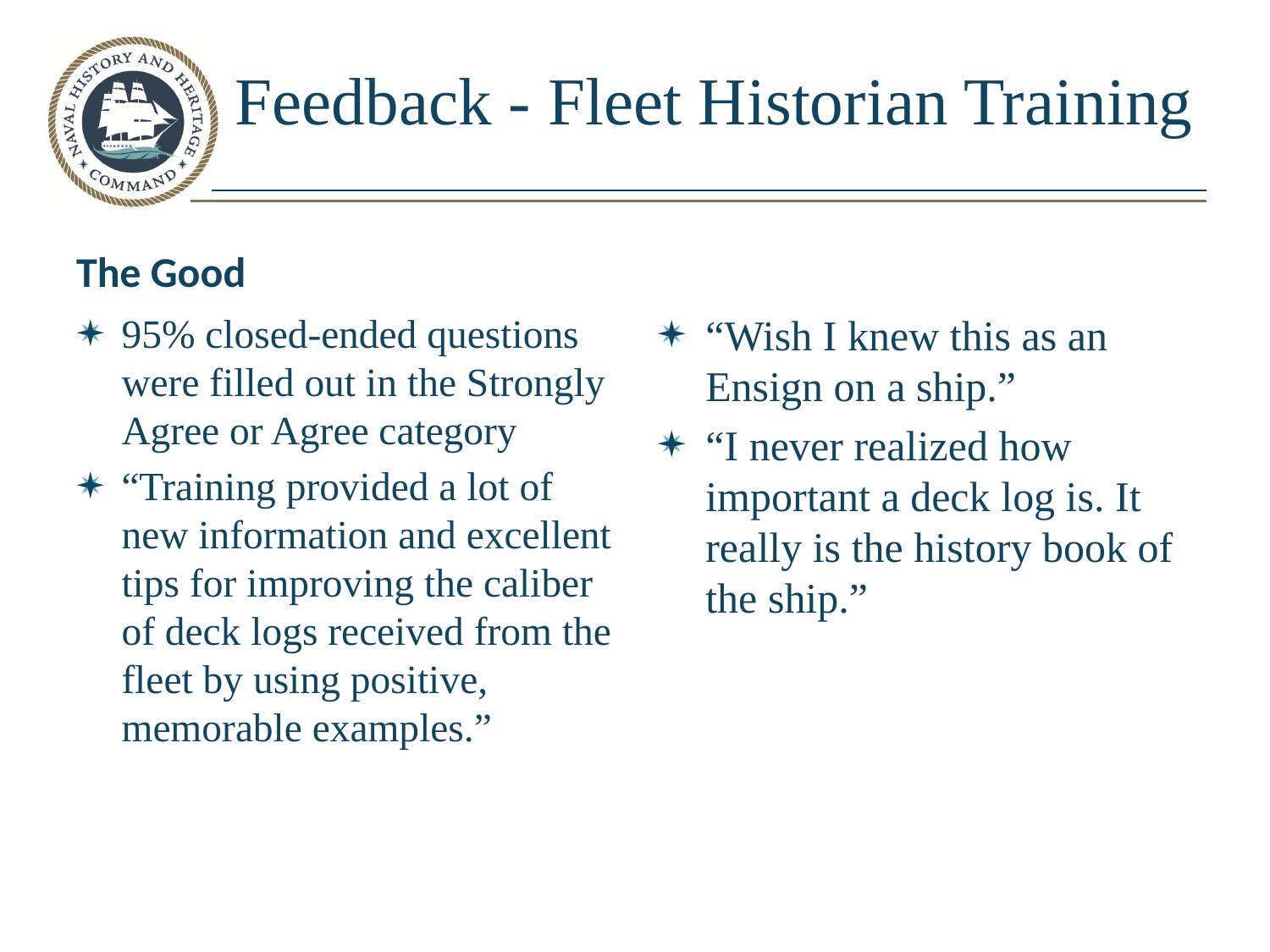

# Feedback - Fleet Historian Training
The Good
95% closed-ended questions were filled out in the Strongly Agree or Agree category
“Training provided a lot of new information and excellent tips for improving the caliber of deck logs received from the fleet by using positive, memorable examples.”
“Wish I knew this as an Ensign on a ship.”
“I never realized how important a deck log is. It really is the history book of the ship.”